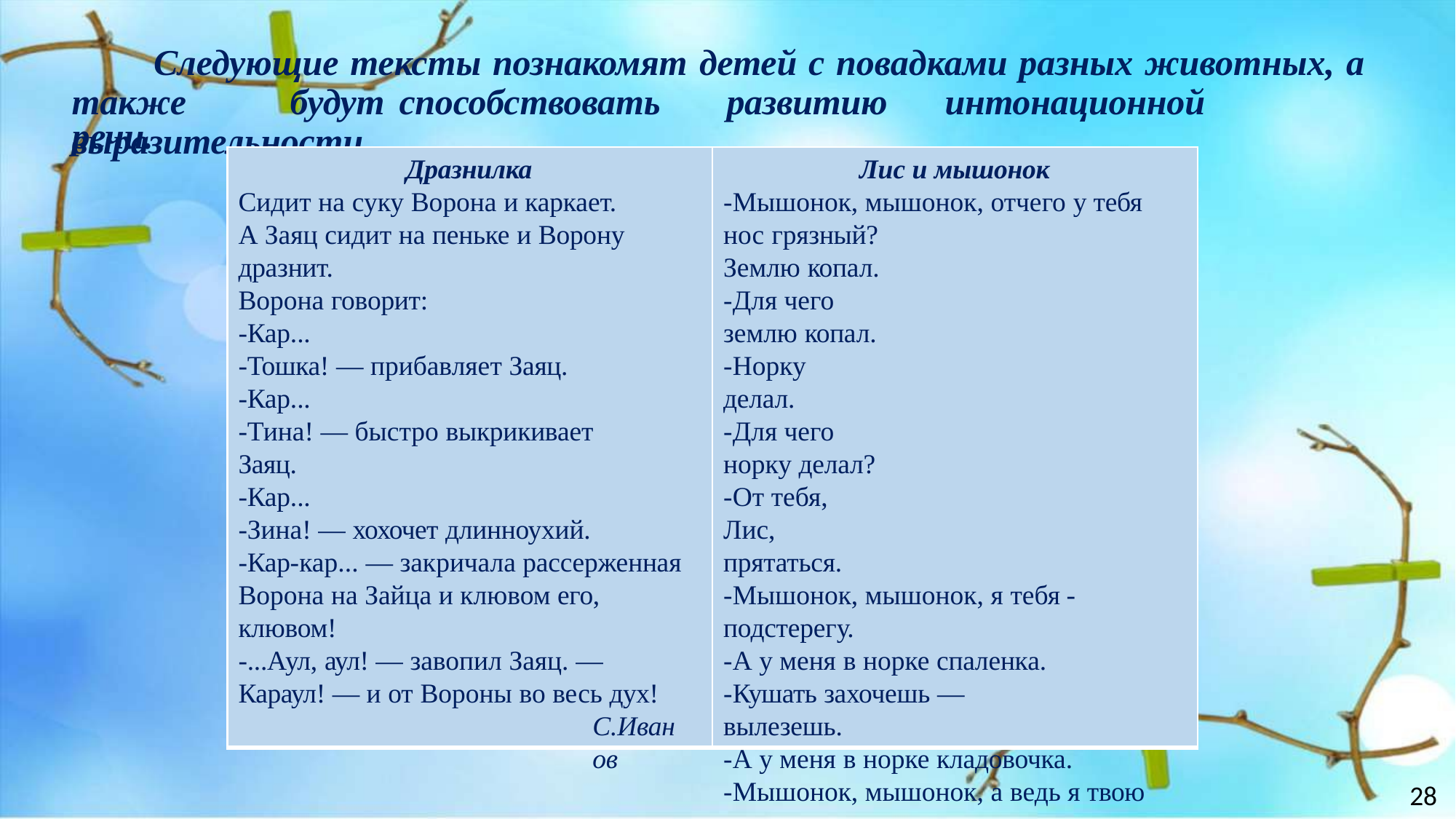

# Следующие тексты познакомят детей с повадками разных животных, а также	будут	способствовать	развитию	интонационной	выразительности
речи.
Дразнилка
Сидит на суку Ворона и каркает. А Заяц сидит на пеньке и Ворону дразнит.
Ворона говорит:
-Кар...
-Тошка! — прибавляет Заяц.
-Кар...
-Тина! — быстро выкрикивает Заяц.
-Кар...
-Зина! — хохочет длинноухий.
-Кар-кар... — закричала рассерженная Ворона на Зайца и клювом его, клювом!
-...Аул, аул! — завопил Заяц. —
Караул! — и от Вороны во весь дух!
С.Иванов

Лис и мышонок
-Мышонок, мышонок, отчего у тебя
нос грязный? Землю копал.
-Для чего землю копал.
-Норку делал.
-Для чего норку делал?
-От тебя, Лис, прятаться.
-Мышонок, мышонок, я тебя - подстерегу.
-А у меня в норке спаленка.
-Кушать захочешь — вылезешь.
-А у меня в норке кладовочка.
-Мышонок, мышонок, а ведь я твою норку разрою.
А я от тебя в отнорочек — и был таков!
В. Бианки
28